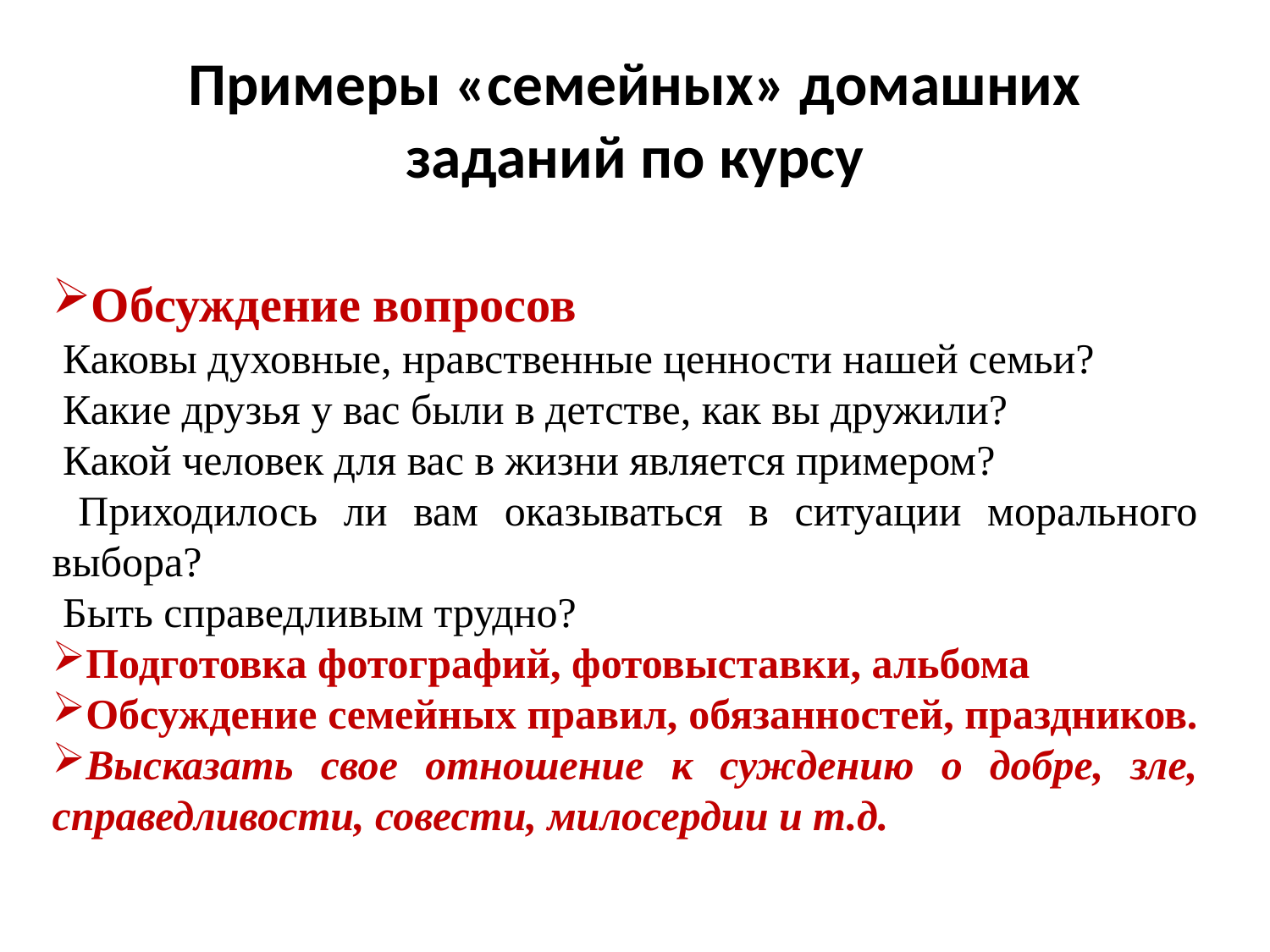

# Примеры «семейных» домашних заданий по курсу

Обсуждение вопросов
 Каковы духовные, нравственные ценности нашей семьи?
 Какие друзья у вас были в детстве, как вы дружили?
 Какой человек для вас в жизни является примером?
 Приходилось ли вам оказываться в ситуации морального выбора?
 Быть справедливым трудно?
Подготовка фотографий, фотовыставки, альбома
Обсуждение семейных правил, обязанностей, праздников.
Высказать свое отношение к суждению о добре, зле, справедливости, совести, милосердии и т.д.